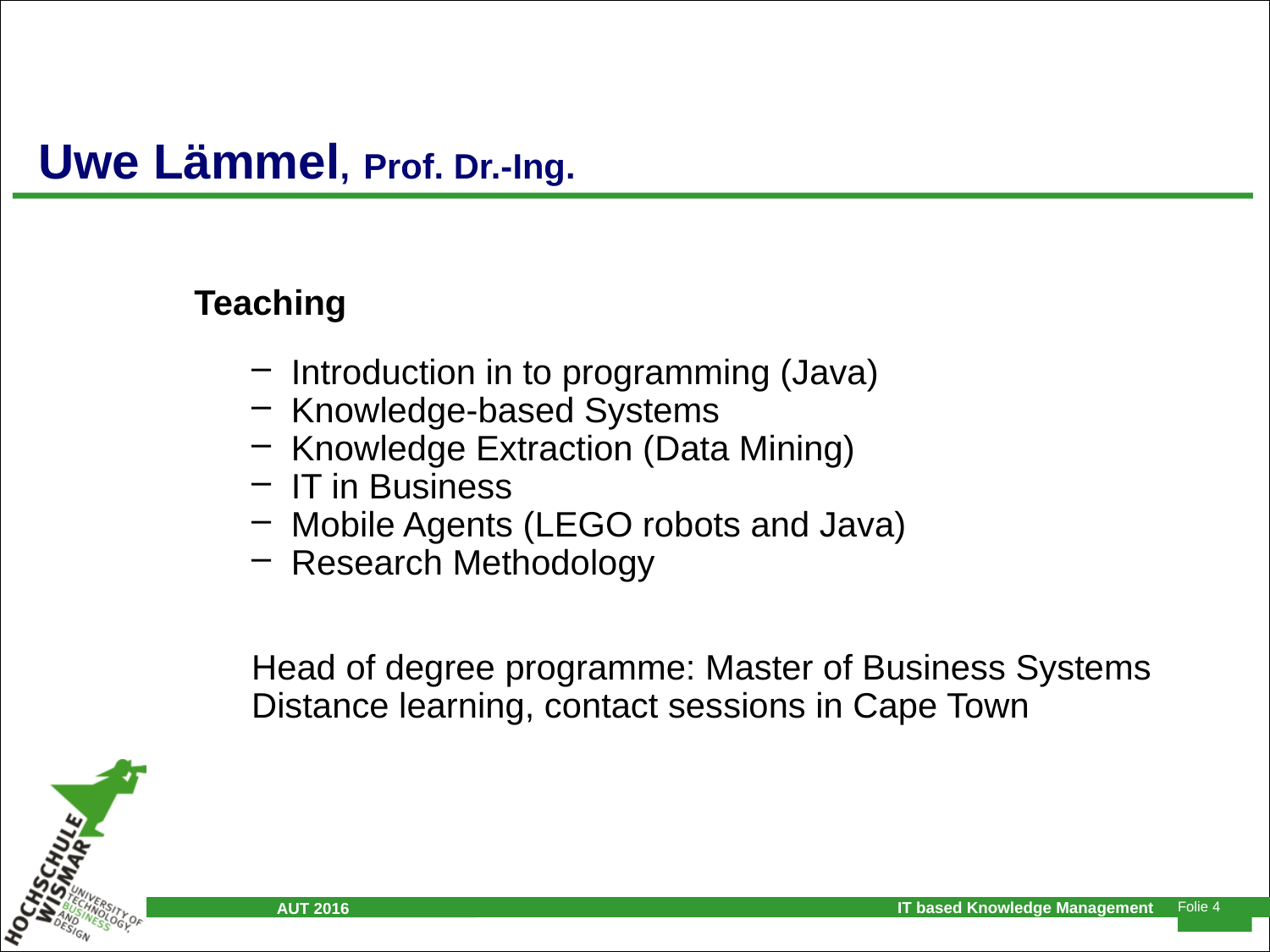

# Uwe Lämmel, Prof. Dr.-Ing.
Teaching
Introduction in to programming (Java)
Knowledge-based Systems
Knowledge Extraction (Data Mining)
IT in Business
Mobile Agents (LEGO robots and Java)
Research Methodology

Head of degree programme: Master of Business Systems
Distance learning, contact sessions in Cape Town